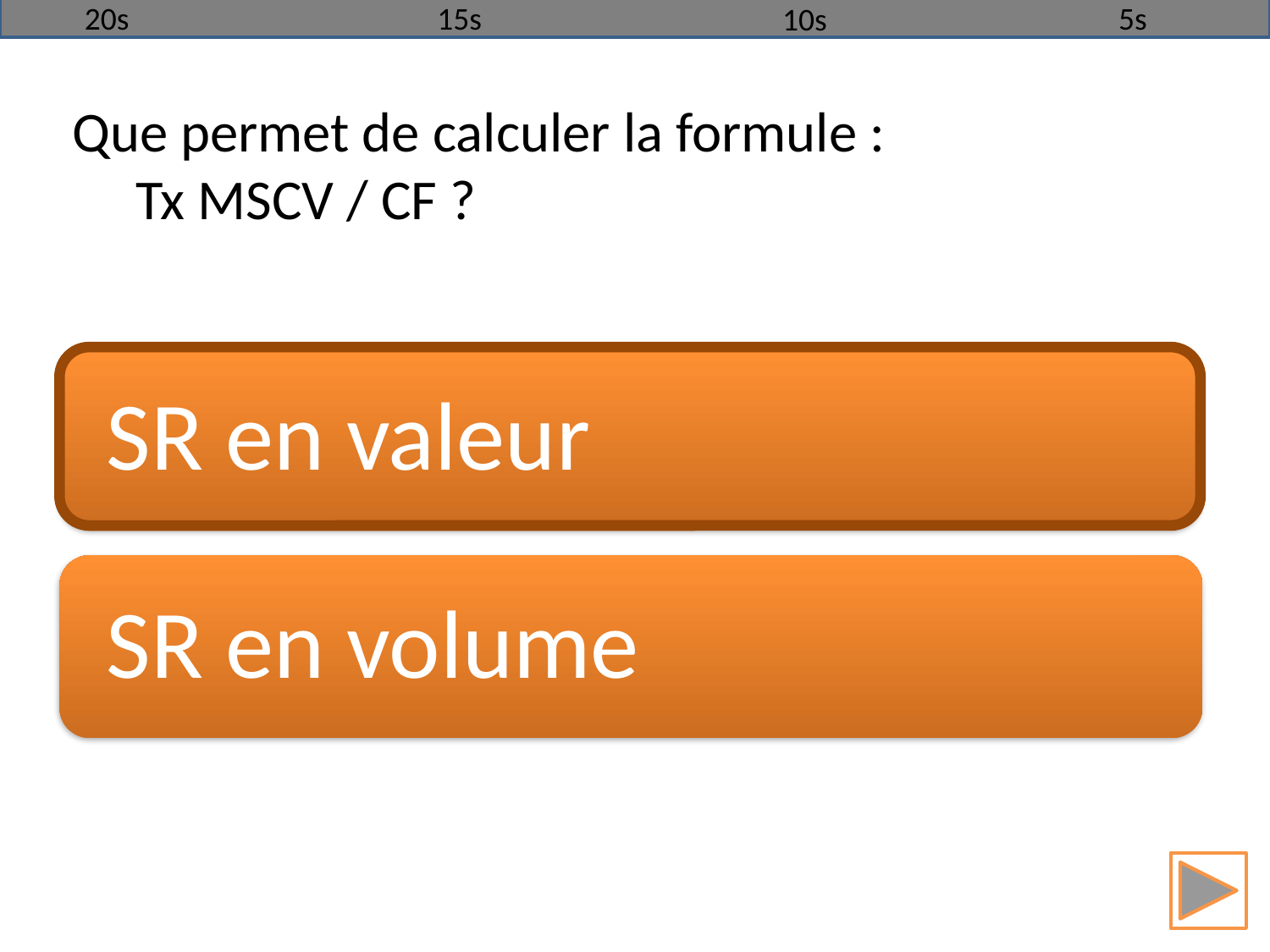

20s
15s
5s
10s

Que permet de calculer la formule :
Tx MSCV / CF ?
SR en valeur
SR en volume